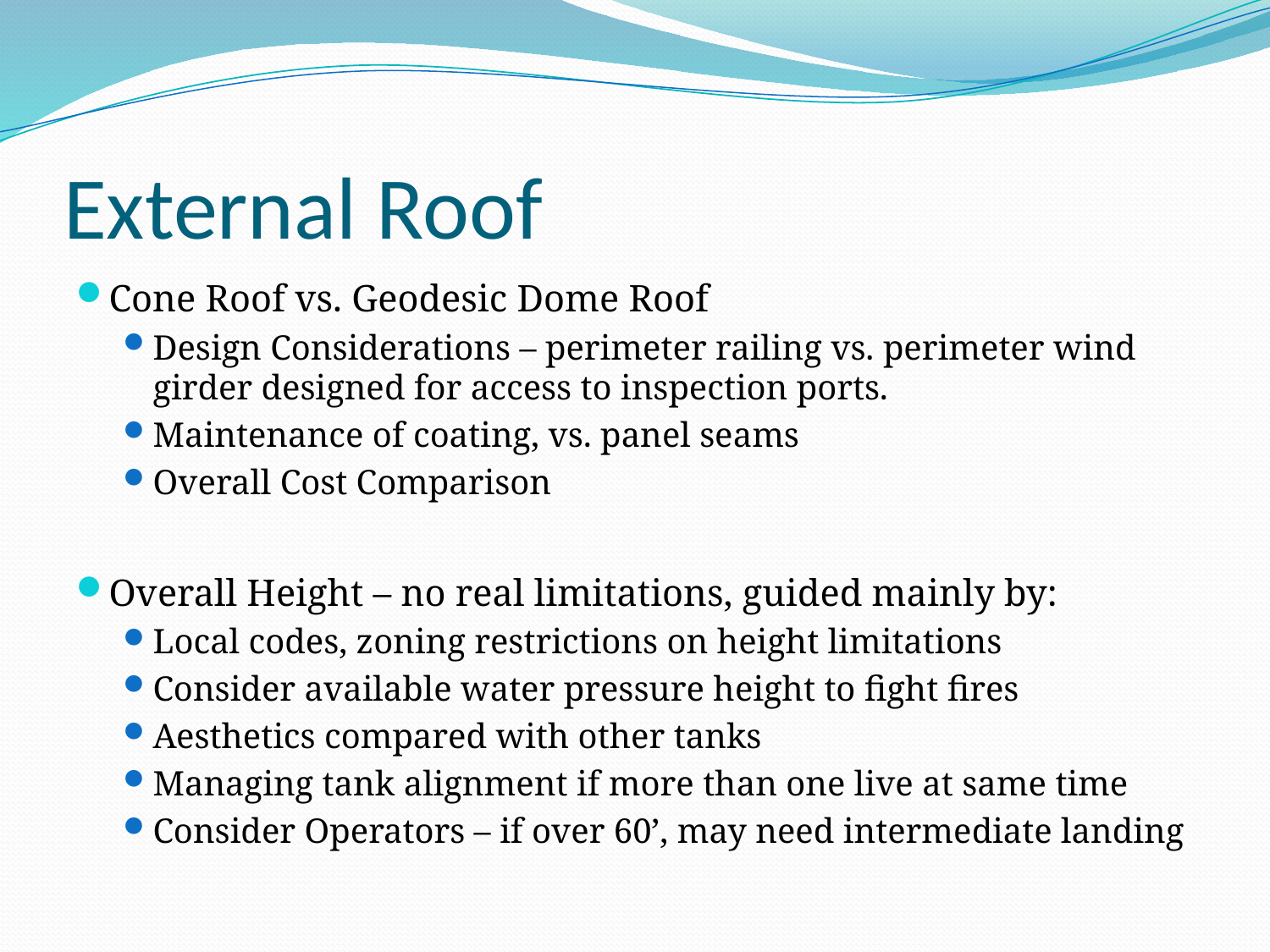

# External Roof
Cone Roof vs. Geodesic Dome Roof
Design Considerations – perimeter railing vs. perimeter wind girder designed for access to inspection ports.
Maintenance of coating, vs. panel seams
Overall Cost Comparison

Overall Height – no real limitations, guided mainly by:
Local codes, zoning restrictions on height limitations
Consider available water pressure height to fight fires
Aesthetics compared with other tanks
Managing tank alignment if more than one live at same time
Consider Operators – if over 60’, may need intermediate landing